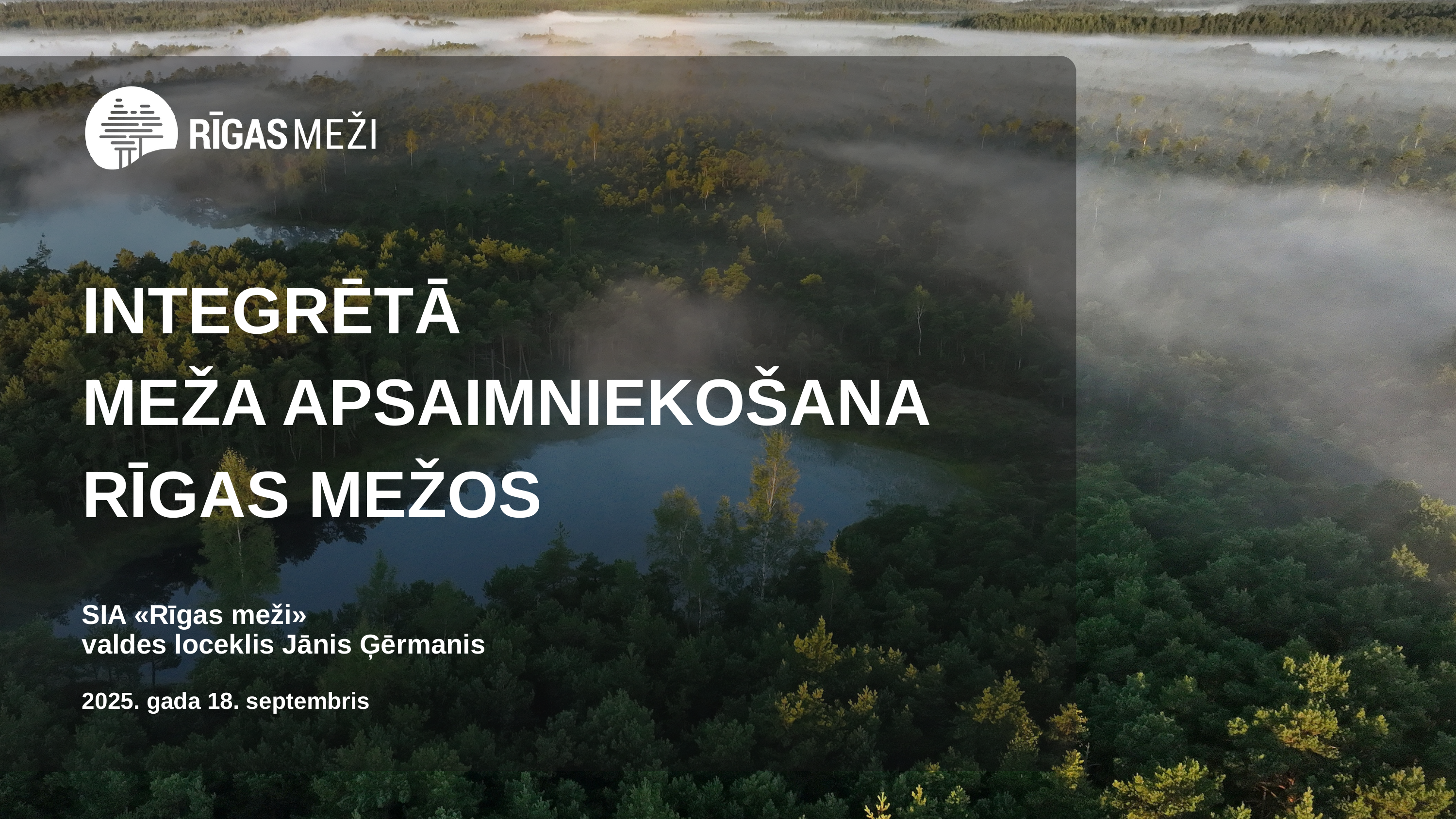

INTEGRĒTĀ
MEŽA APSAIMNIEKOŠANA
RĪGAS MEŽOS

SIA «Rīgas meži»
valdes loceklis Jānis Ģērmanis

2025. gada 18. septembris